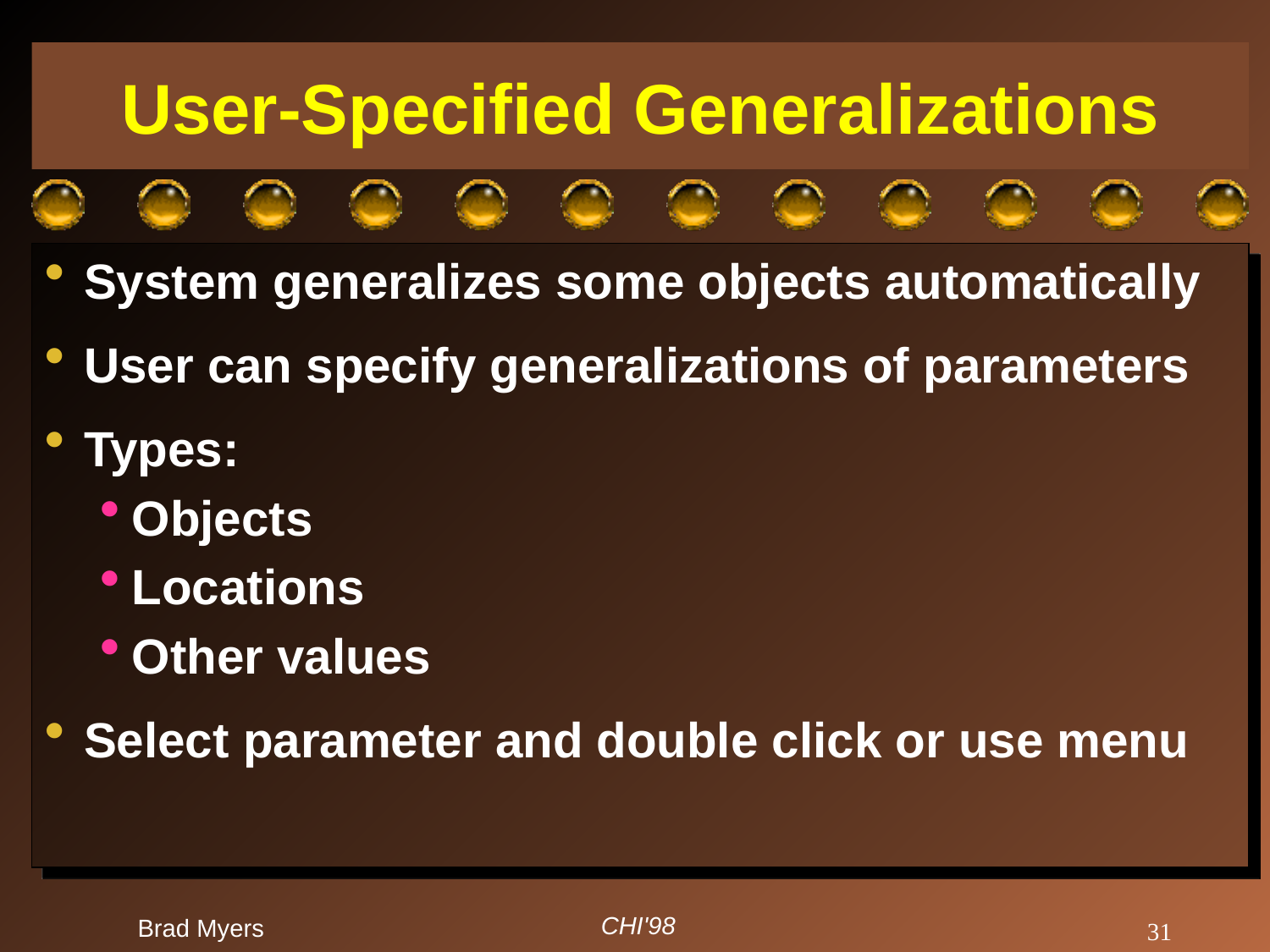

# User-Specified Generalizations
System generalizes some objects automatically
User can specify generalizations of parameters
Types:
Objects
Locations
Other values
Select parameter and double click or use menu
CHI'98
Brad Myers